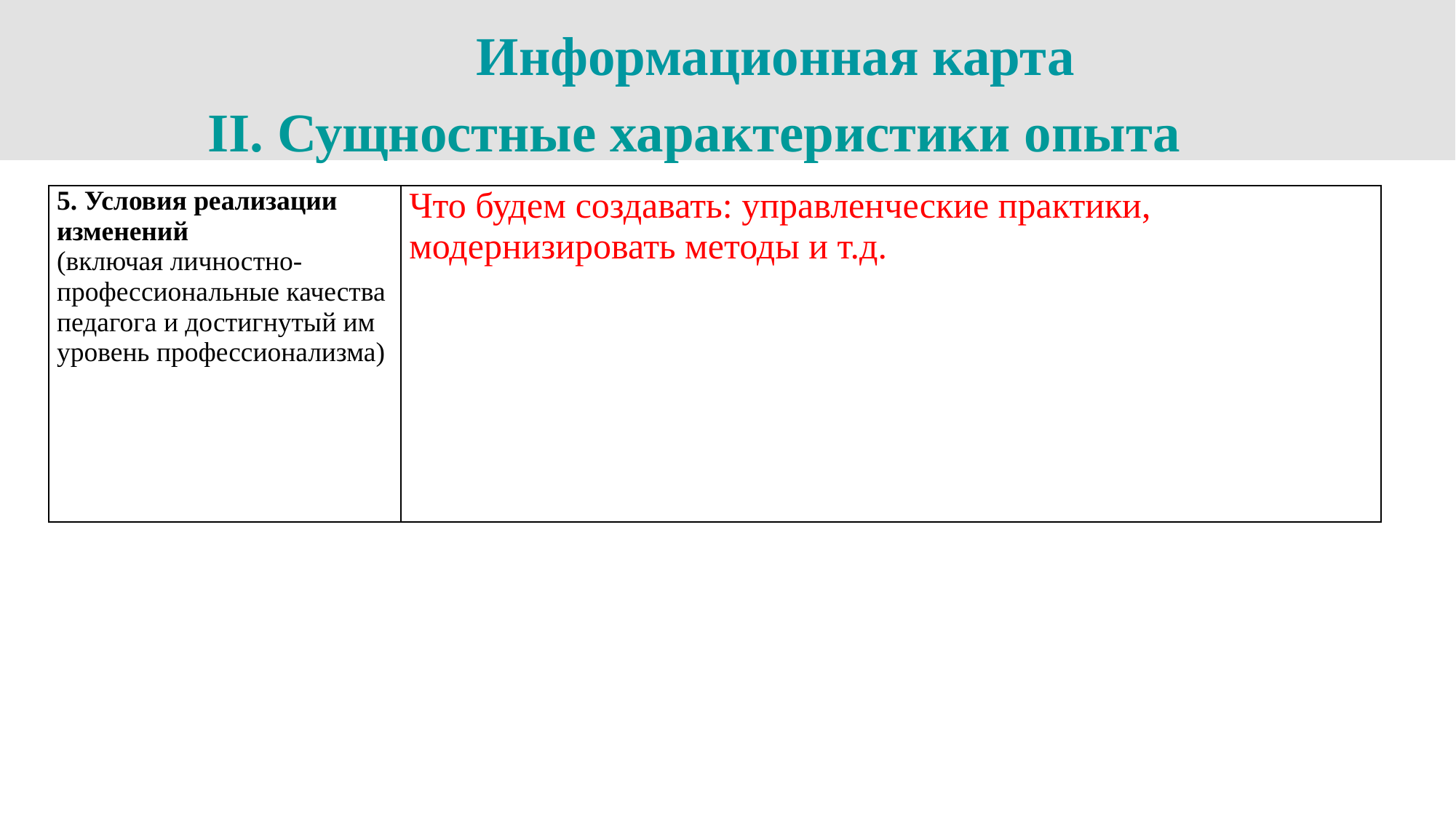

Информационная карта
II. Сущностные характеристики опыта

| 5. Условия реализации изменений (включая личностно-профессиональные качества педагога и достигнутый им уровень профессионализма) | Что будем создавать: управленческие практики, модернизировать методы и т.д. |
| --- | --- |